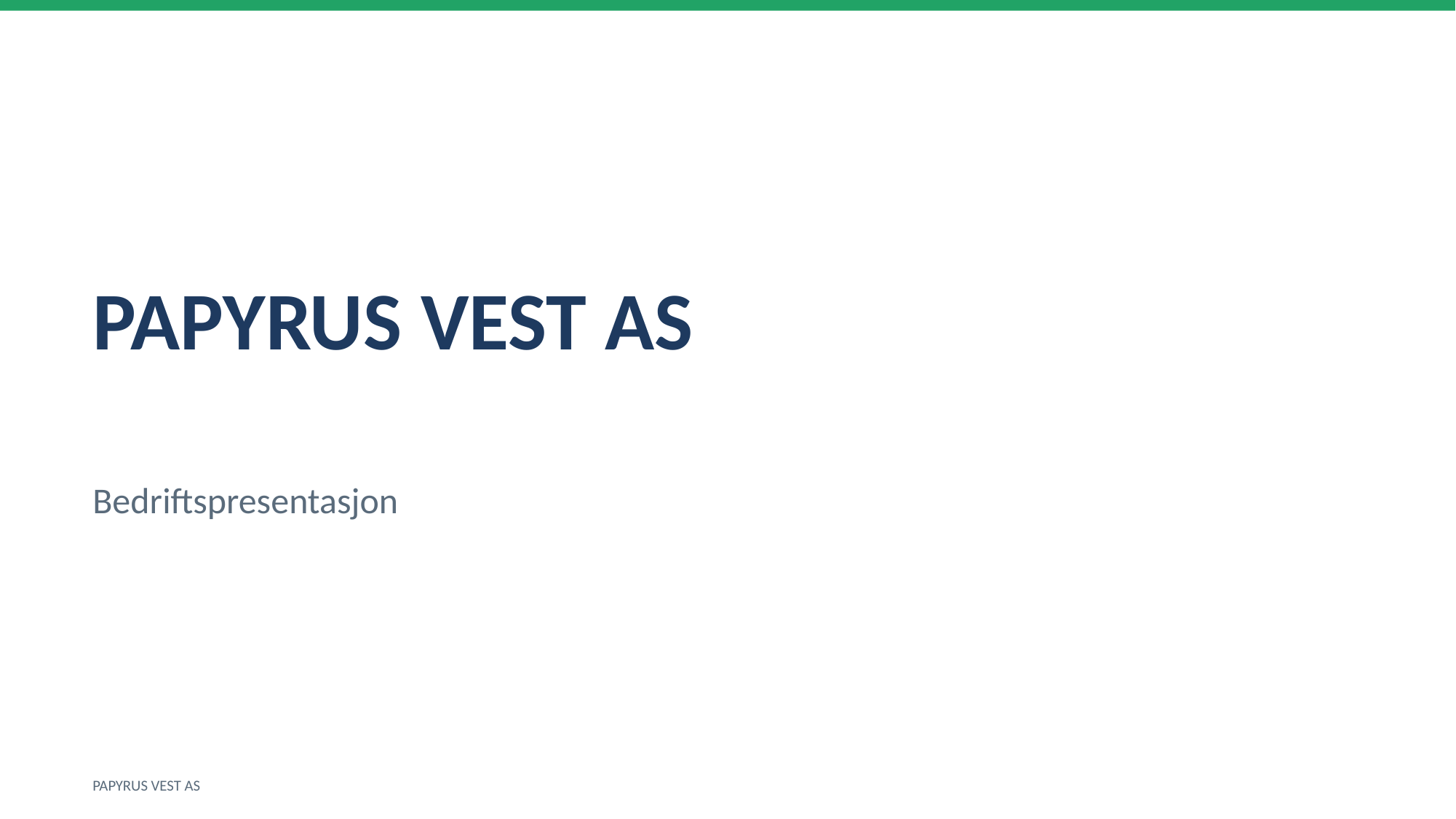

PAPYRUS VEST AS
Bedriftspresentasjon
PAPYRUS VEST AS